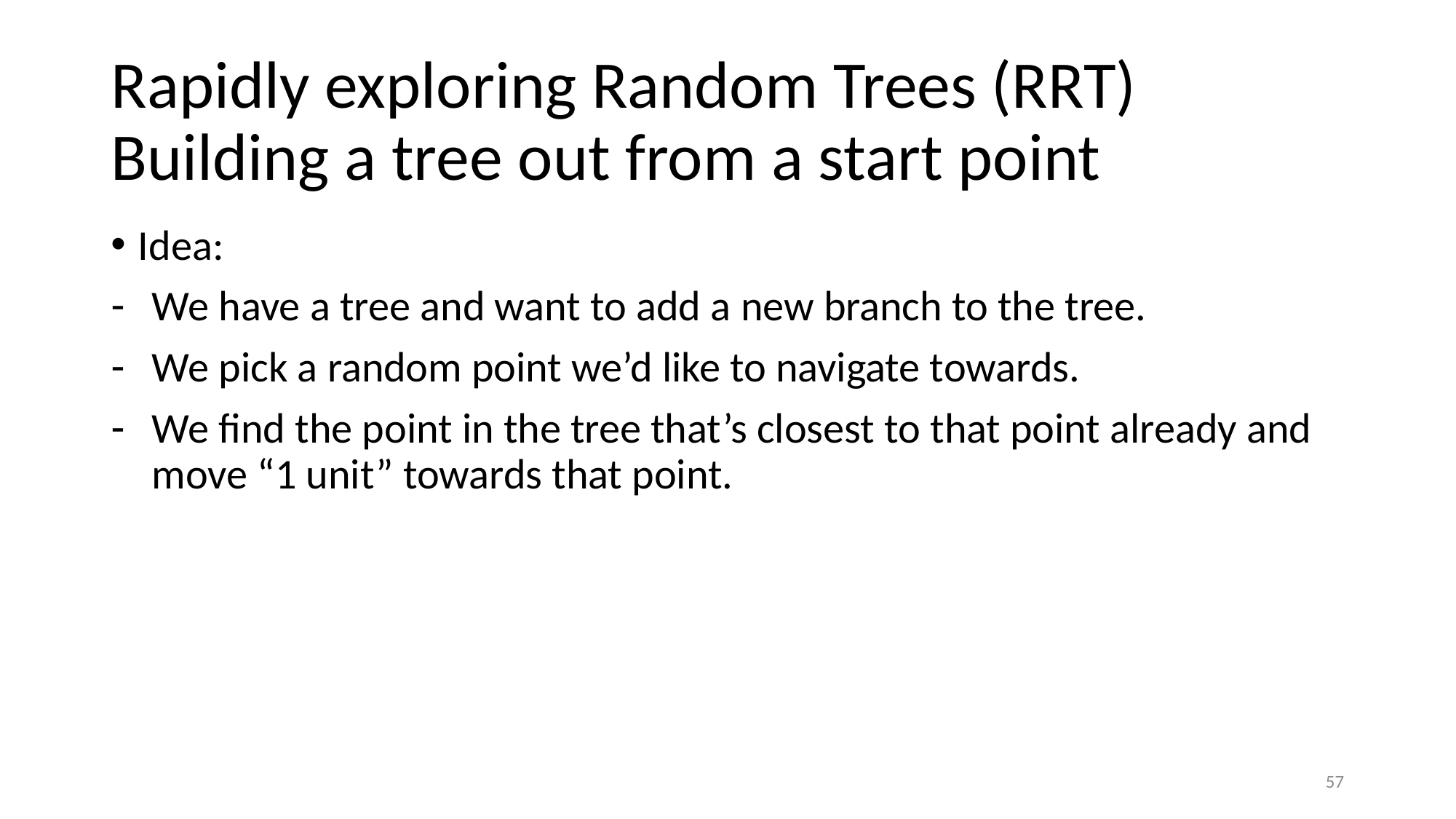

# Rapidly exploring Random Trees (RRT) Building a tree out from a start point
Idea:
We have a tree and want to add a new branch to the tree.
We pick a random point we’d like to navigate towards.
We find the point in the tree that’s closest to that point already and move “1 unit” towards that point.
57